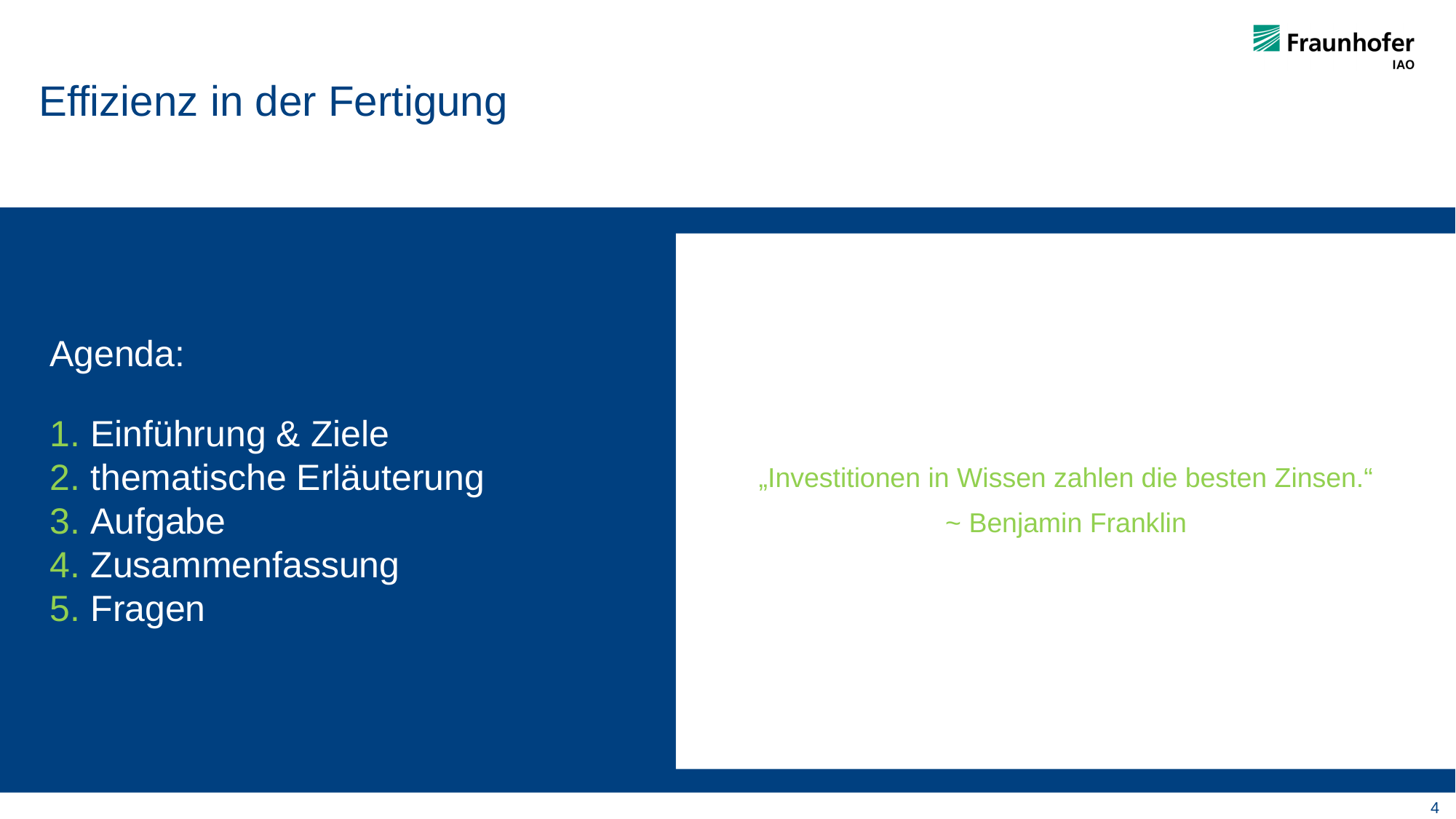

Effizienz in der Fertigung

„Investitionen in Wissen zahlen die besten Zinsen.“
~ Benjamin Franklin
4